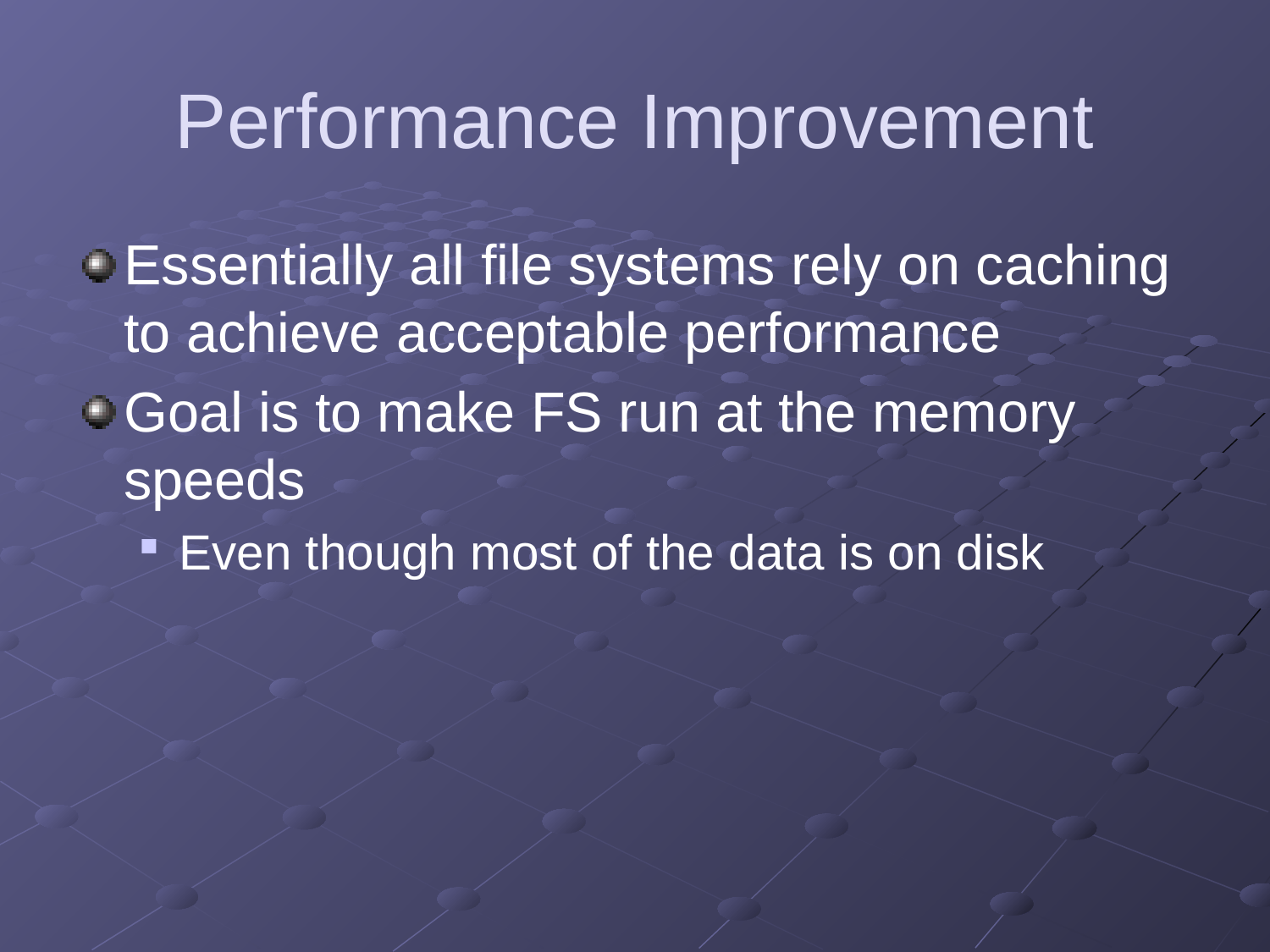

# Performance Improvement
Essentially all file systems rely on caching to achieve acceptable performance
Goal is to make FS run at the memory speeds
Even though most of the data is on disk